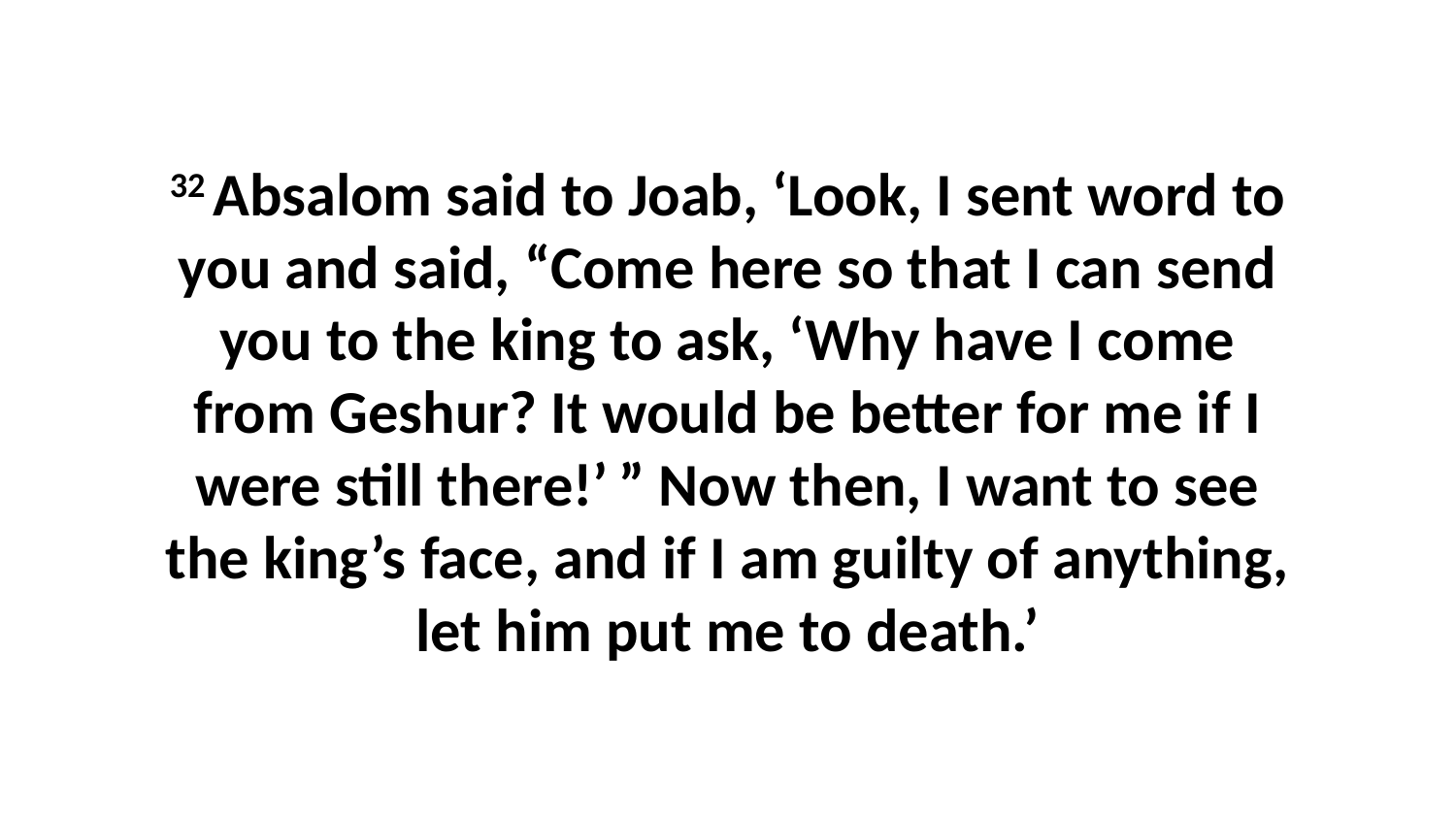

32 Absalom said to Joab, ‘Look, I sent word to you and said, “Come here so that I can send you to the king to ask, ‘Why have I come from Geshur? It would be better for me if I were still there!’ ” Now then, I want to see the king’s face, and if I am guilty of anything, let him put me to death.’